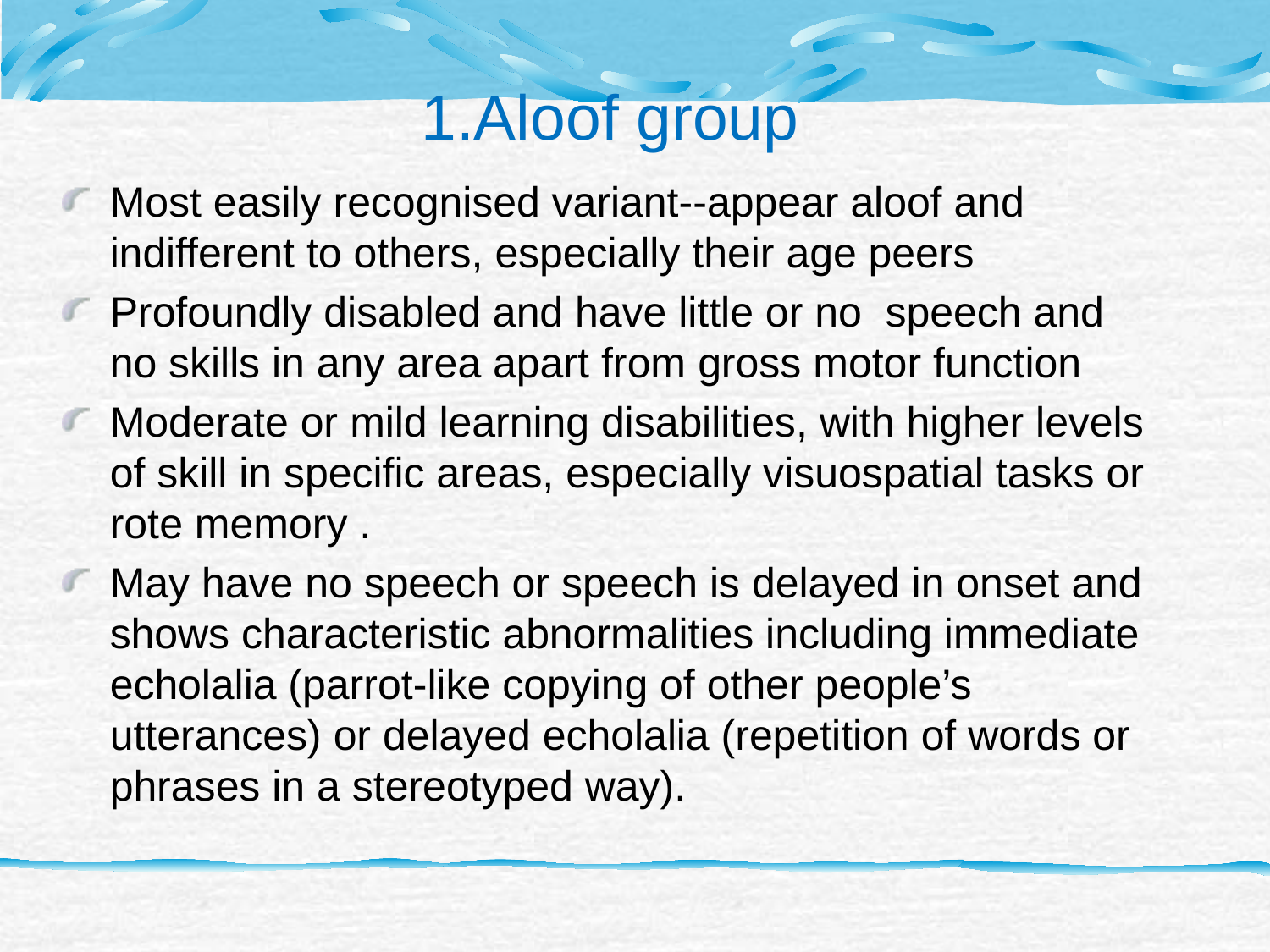

# 1.Aloof group
Most easily recognised variant--appear aloof and indifferent to others, especially their age peers
Profoundly disabled and have little or no  speech and no skills in any area apart from gross motor function
Moderate or mild learning disabilities, with higher levels of skill in specific areas, especially visuospatial tasks or rote memory .
May have no speech or speech is delayed in onset and shows characteristic abnormalities including immediate echolalia (parrot-like copying of other people’s utterances) or delayed echolalia (repetition of words or phrases in a stereotyped way).